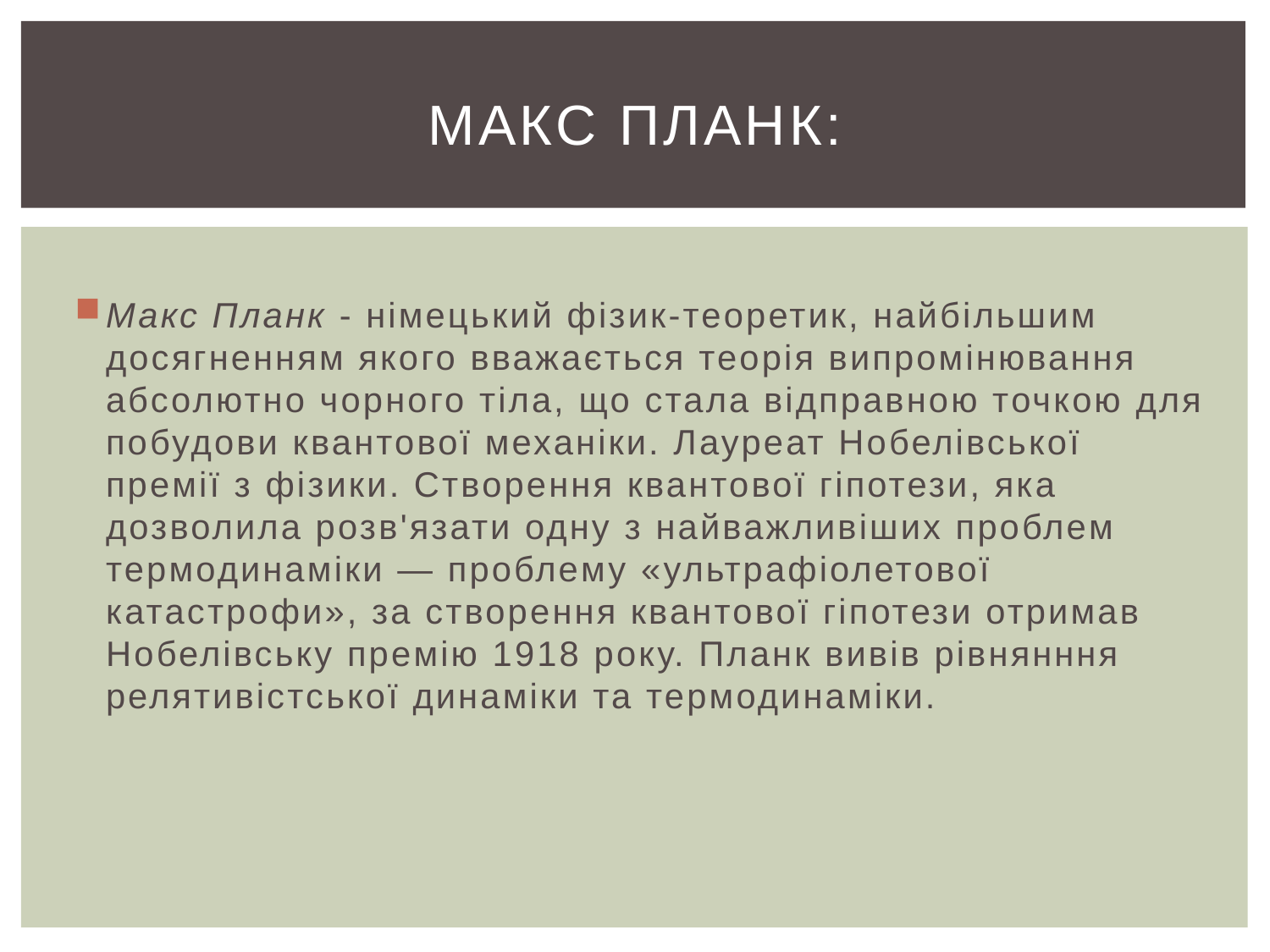

# Макс Планк:
Макс Планк - німецький фізик-теоретик, найбільшим досягненням якого вважається теорія випромінювання абсолютно чорного тіла, що стала відправною точкою для побудови квантової механіки. Лауреат Нобелівської премії з фізики. Створення квантової гіпотези, яка дозволила розв'язати одну з найважливіших проблем термодинаміки — проблему «ультрафіолетової катастрофи», за створення квантової гіпотези отримав Нобелівську премію 1918 року. Планк вивів рівнянння релятивістської динаміки та термодинаміки.